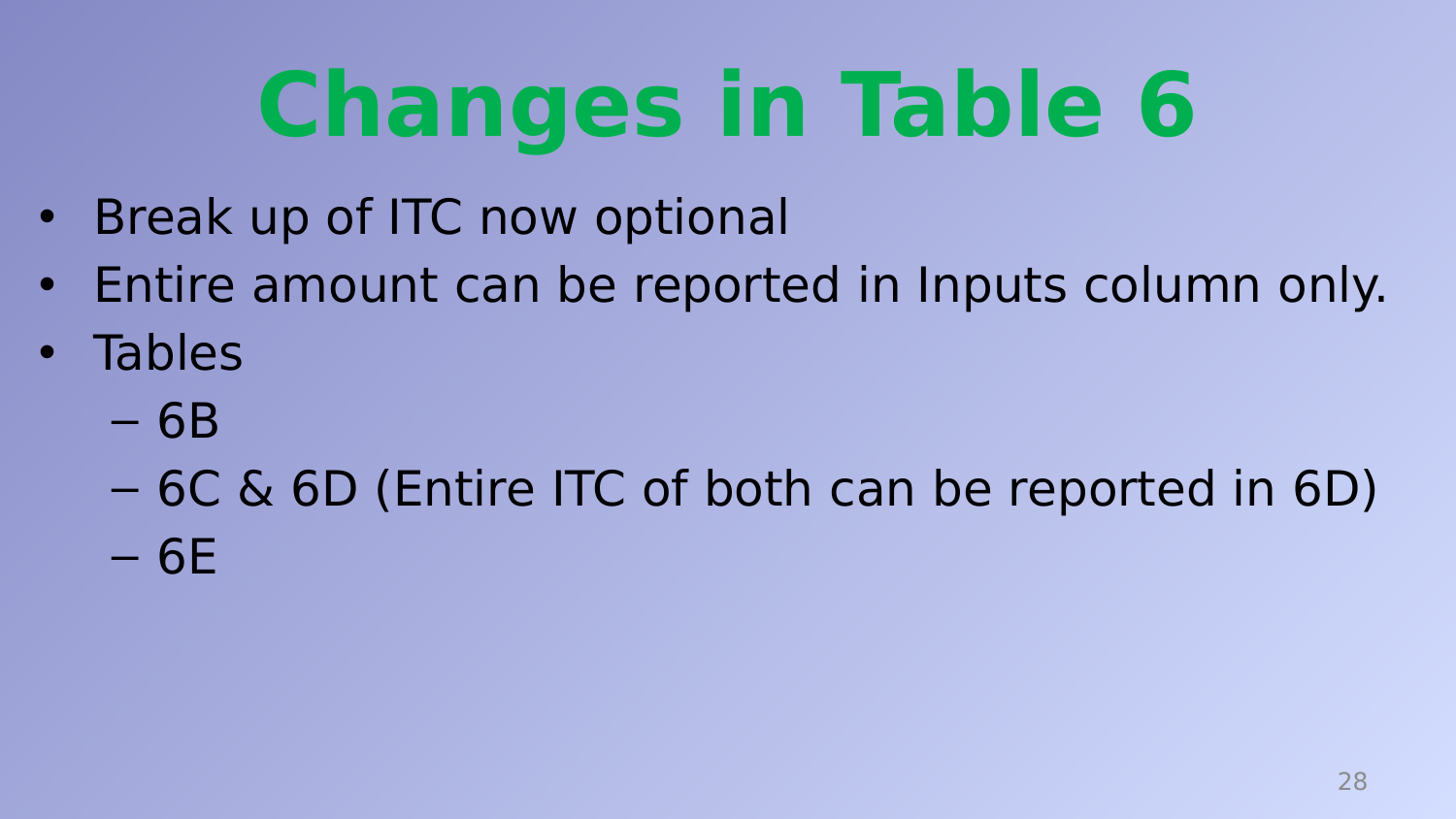

# Changes in Table 6
Break up of ITC now optional
Entire amount can be reported in Inputs column only.
Tables
6B
6C & 6D (Entire ITC of both can be reported in 6D)
6E
28